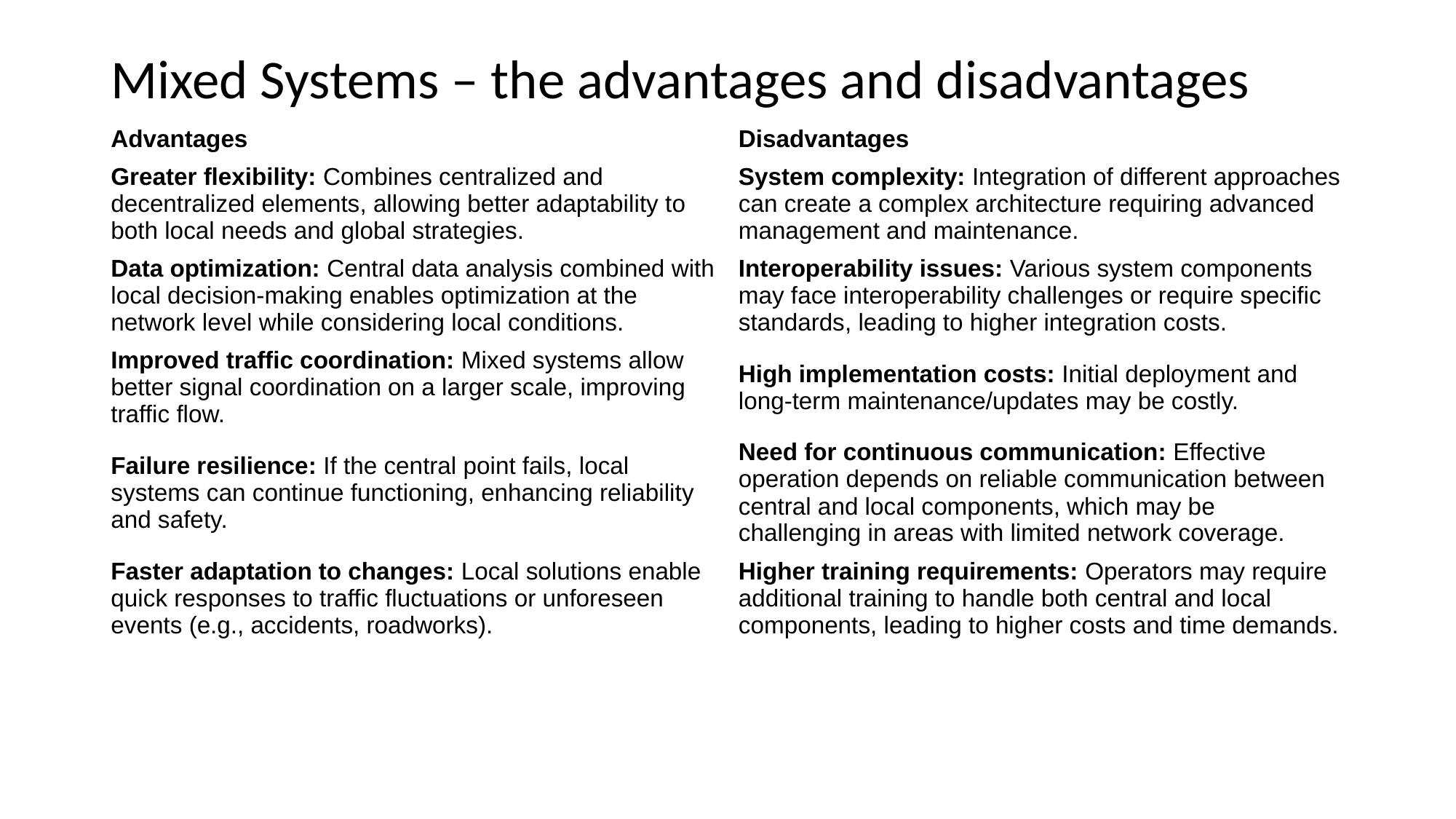

# Mixed Systems – the advantages and disadvantages
| Advantages | Disadvantages |
| --- | --- |
| Greater flexibility: Combines centralized and decentralized elements, allowing better adaptability to both local needs and global strategies. | System complexity: Integration of different approaches can create a complex architecture requiring advanced management and maintenance. |
| Data optimization: Central data analysis combined with local decision-making enables optimization at the network level while considering local conditions. | Interoperability issues: Various system components may face interoperability challenges or require specific standards, leading to higher integration costs. |
| Improved traffic coordination: Mixed systems allow better signal coordination on a larger scale, improving traffic flow. | High implementation costs: Initial deployment and long-term maintenance/updates may be costly. |
| Failure resilience: If the central point fails, local systems can continue functioning, enhancing reliability and safety. | Need for continuous communication: Effective operation depends on reliable communication between central and local components, which may be challenging in areas with limited network coverage. |
| Faster adaptation to changes: Local solutions enable quick responses to traffic fluctuations or unforeseen events (e.g., accidents, roadworks). | Higher training requirements: Operators may require additional training to handle both central and local components, leading to higher costs and time demands. |